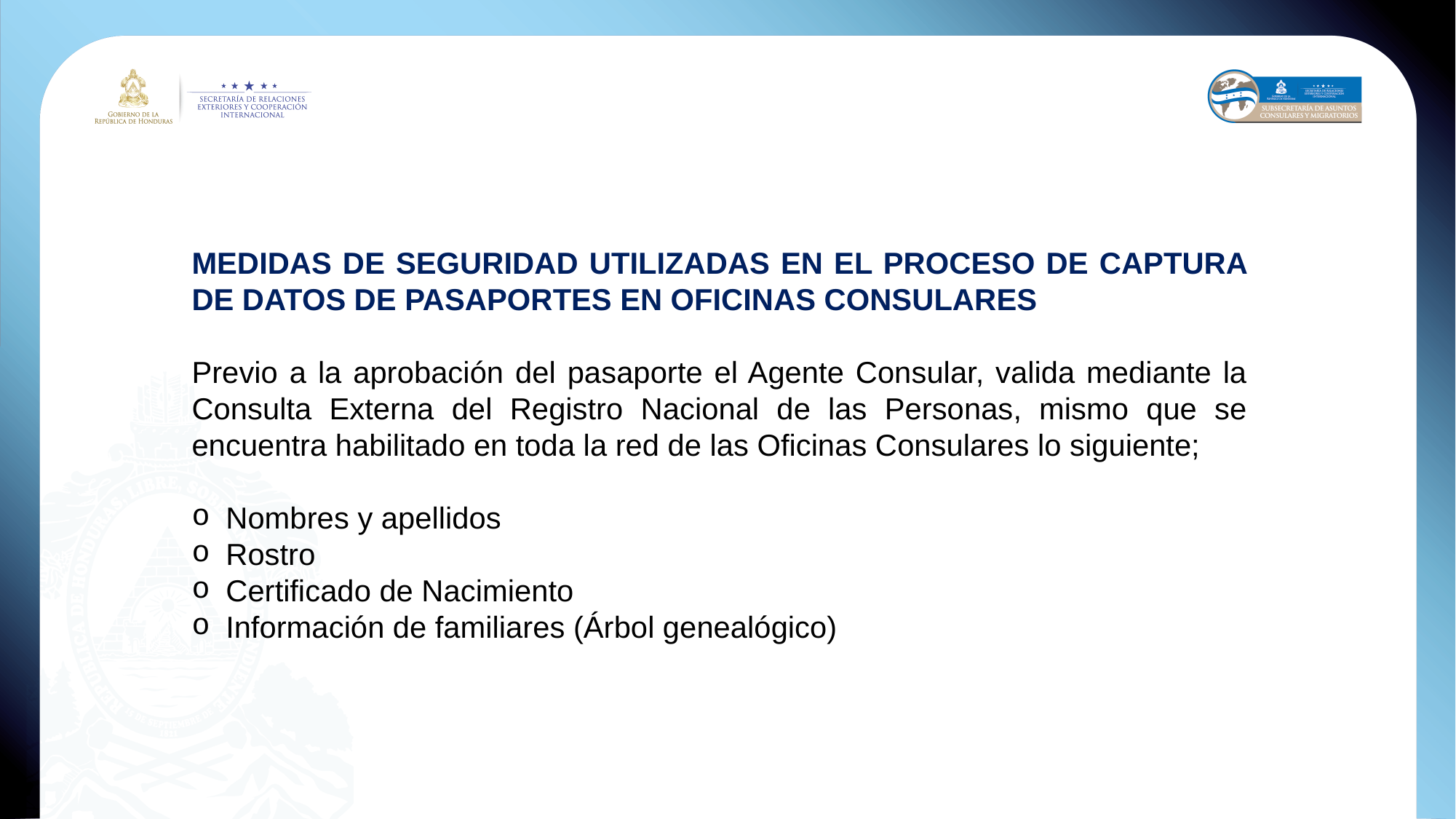

MEDIDAS DE SEGURIDAD UTILIZADAS EN EL PROCESO DE CAPTURA DE DATOS DE PASAPORTES EN OFICINAS CONSULARES

Previo a la aprobación del pasaporte el Agente Consular, valida mediante la Consulta Externa del Registro Nacional de las Personas, mismo que se encuentra habilitado en toda la red de las Oficinas Consulares lo siguiente;

Nombres y apellidos
Rostro
Certificado de Nacimiento
Información de familiares (Árbol genealógico)